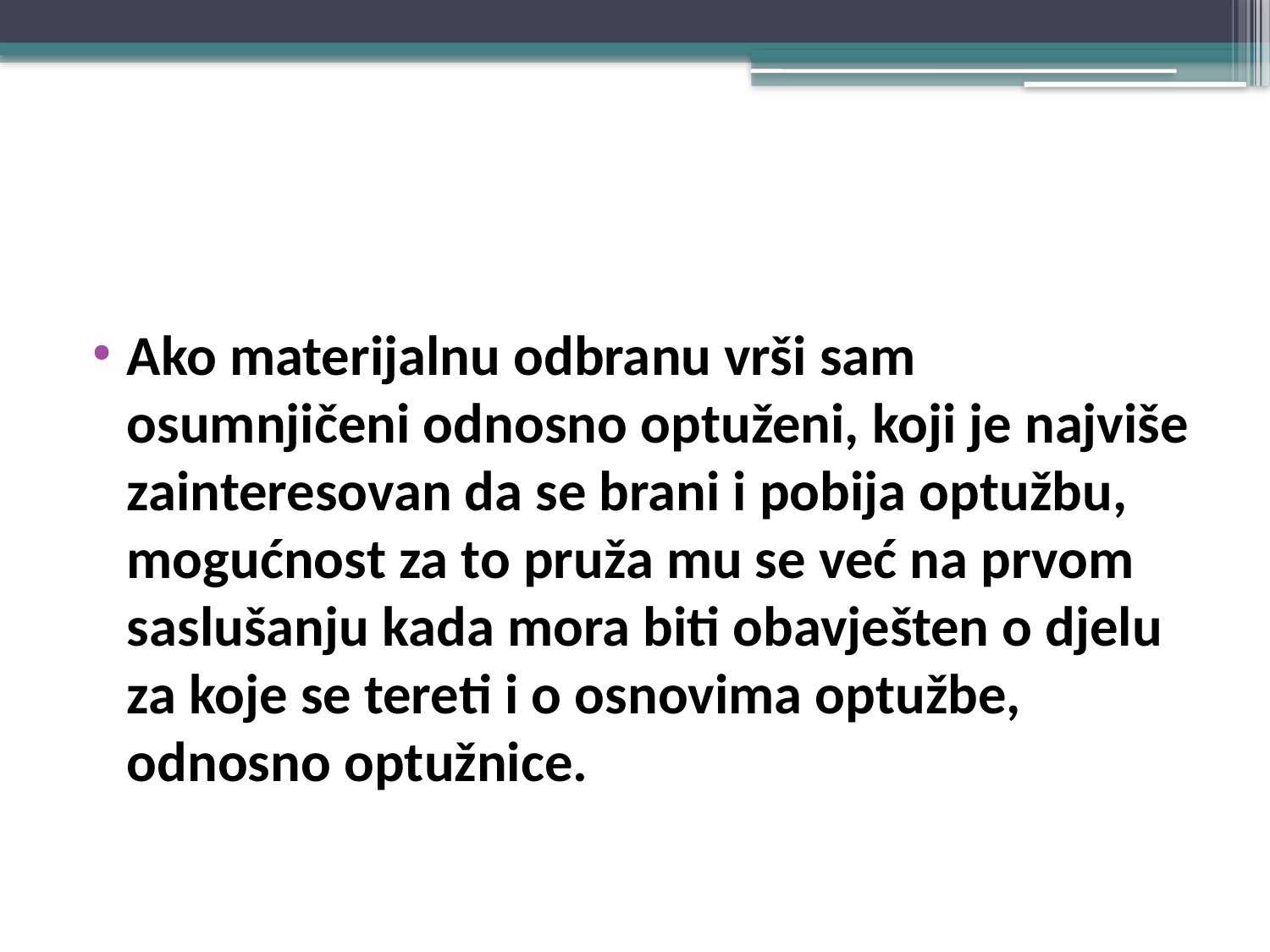

#
Ako materijalnu odbranu vrši sam osumnjičeni odnosno optuženi, koji je najviše zainteresovan da se brani i pobija optužbu, mogućnost za to pruža mu se već na prvom saslušanju kada mora biti obavješten o djelu za koje se tereti i o osnovima optužbe, odnosno optužnice.